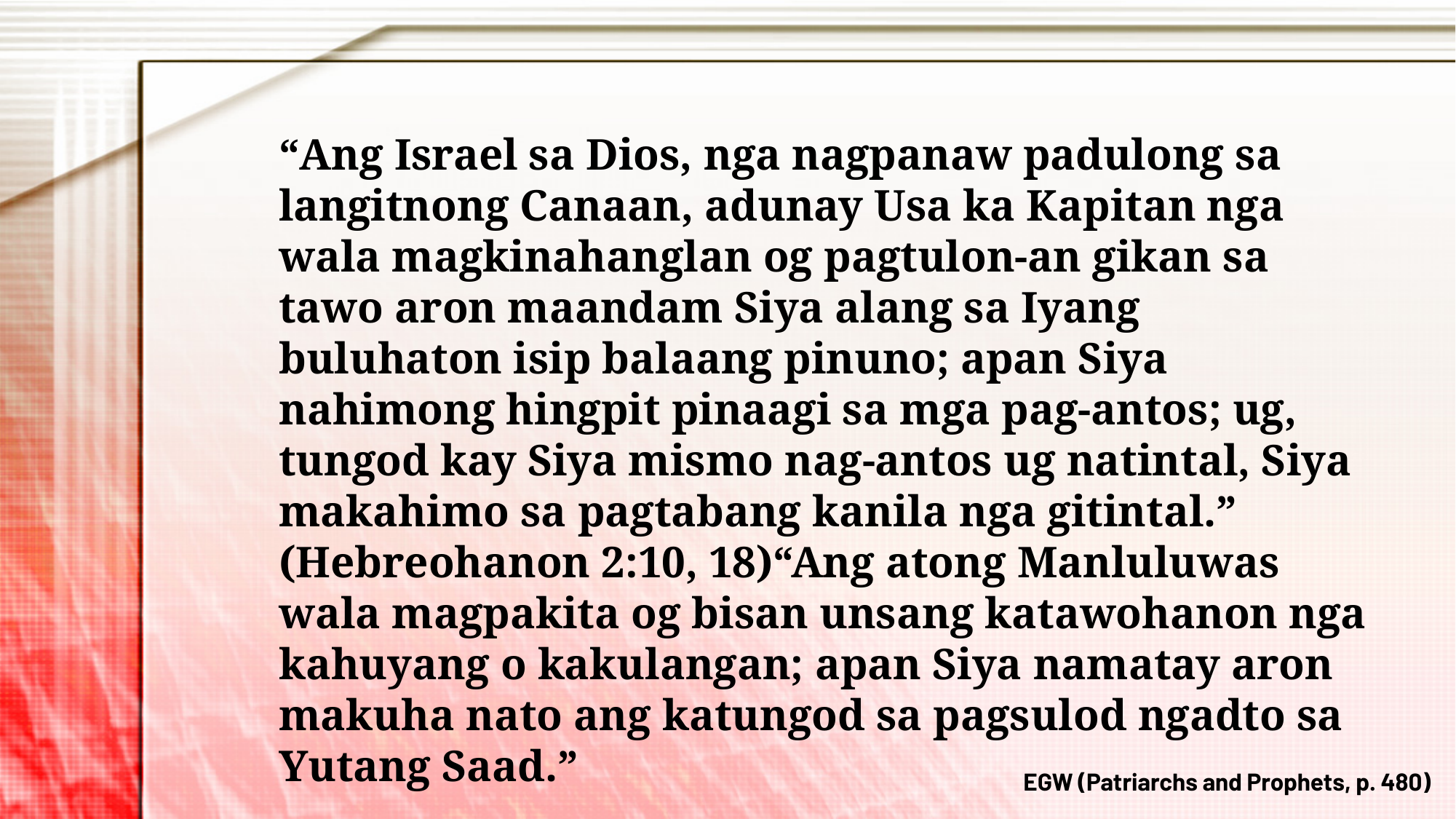

“Ang Israel sa Dios, nga nagpanaw padulong sa langitnong Canaan, adunay Usa ka Kapitan nga wala magkinahanglan og pagtulon-an gikan sa tawo aron maandam Siya alang sa Iyang buluhaton isip balaang pinuno; apan Siya nahimong hingpit pinaagi sa mga pag-antos; ug, tungod kay Siya mismo nag-antos ug natintal, Siya makahimo sa pagtabang kanila nga gitintal.” (Hebreohanon 2:10, 18)“Ang atong Manluluwas wala magpakita og bisan unsang katawohanon nga kahuyang o kakulangan; apan Siya namatay aron makuha nato ang katungod sa pagsulod ngadto sa Yutang Saad.”
EGW (Patriarchs and Prophets, p. 480)